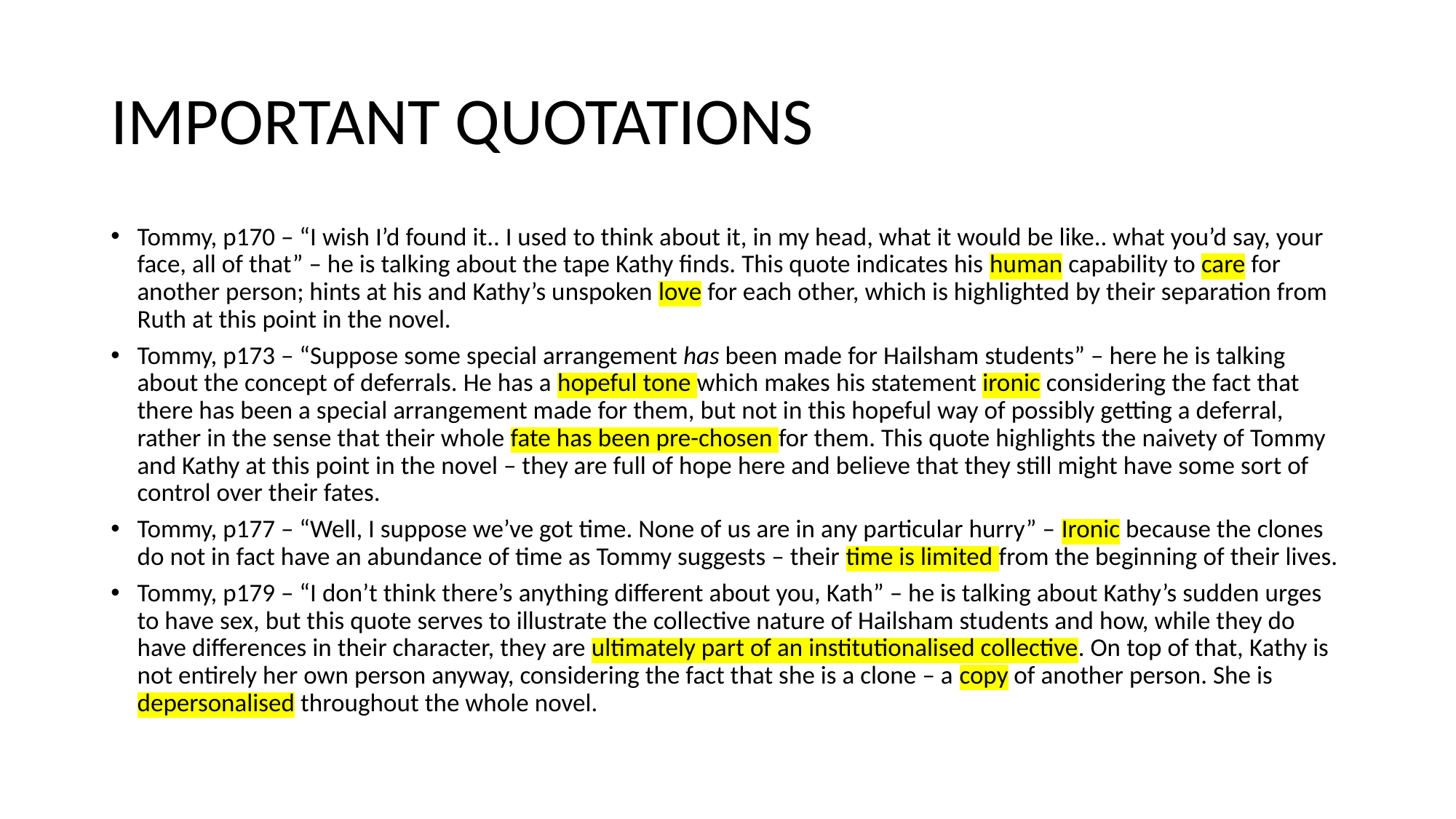

# IMPORTANT QUOTATIONS
Tommy, p170 – “I wish I’d found it.. I used to think about it, in my head, what it would be like.. what you’d say, your face, all of that” – he is talking about the tape Kathy finds. This quote indicates his human capability to care for another person; hints at his and Kathy’s unspoken love for each other, which is highlighted by their separation from Ruth at this point in the novel.
Tommy, p173 – “Suppose some special arrangement has been made for Hailsham students” – here he is talking about the concept of deferrals. He has a hopeful tone which makes his statement ironic considering the fact that there has been a special arrangement made for them, but not in this hopeful way of possibly getting a deferral, rather in the sense that their whole fate has been pre-chosen for them. This quote highlights the naivety of Tommy and Kathy at this point in the novel – they are full of hope here and believe that they still might have some sort of control over their fates.
Tommy, p177 – “Well, I suppose we’ve got time. None of us are in any particular hurry” – Ironic because the clones do not in fact have an abundance of time as Tommy suggests – their time is limited from the beginning of their lives.
Tommy, p179 – “I don’t think there’s anything different about you, Kath” – he is talking about Kathy’s sudden urges to have sex, but this quote serves to illustrate the collective nature of Hailsham students and how, while they do have differences in their character, they are ultimately part of an institutionalised collective. On top of that, Kathy is not entirely her own person anyway, considering the fact that she is a clone – a copy of another person. She is depersonalised throughout the whole novel.